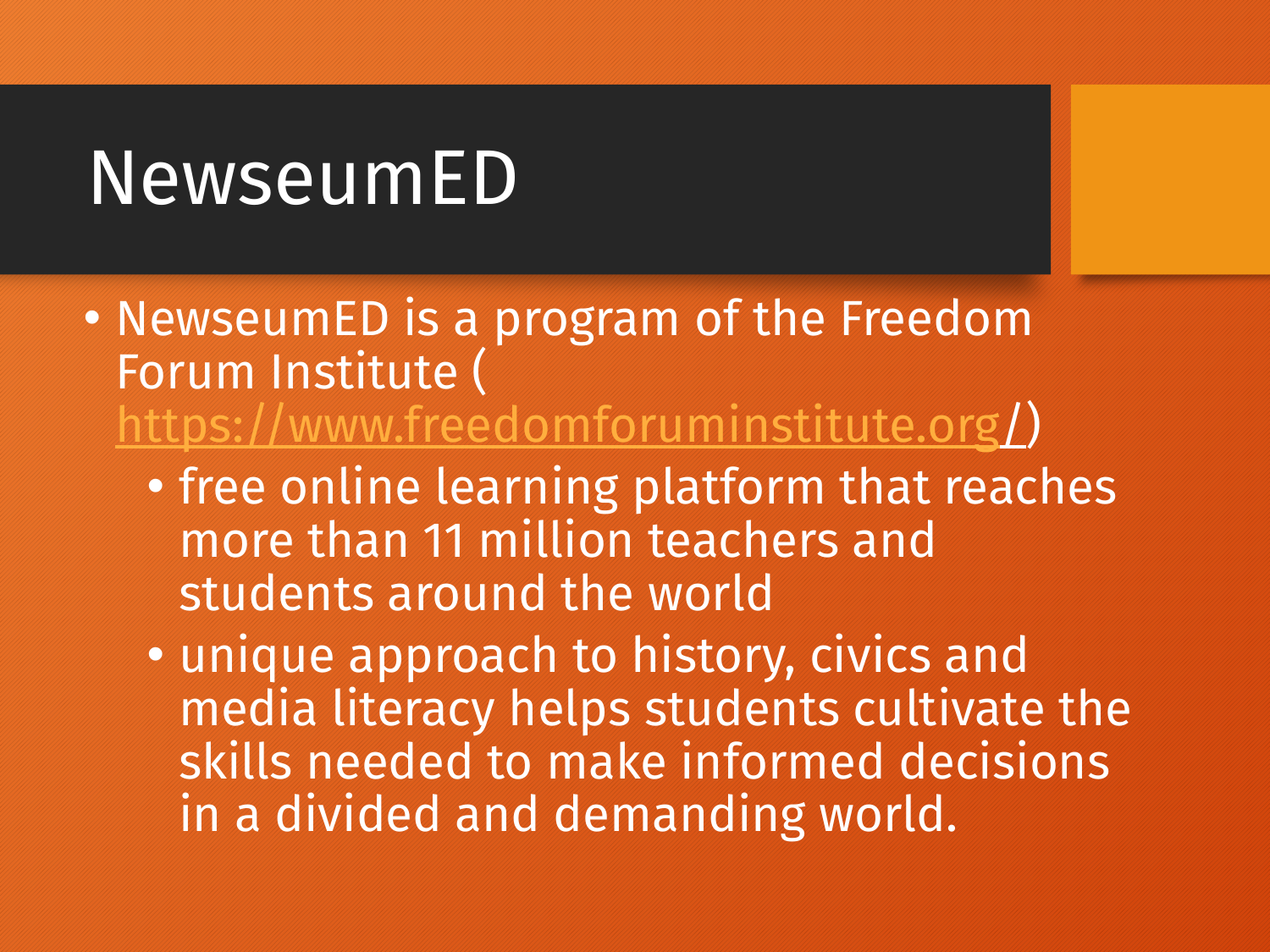

# NewseumED
NewseumED is a program of the Freedom Forum Institute (https://www.freedomforuminstitute.org/)
free online learning platform that reaches more than 11 million teachers and students around the world
unique approach to history, civics and media literacy helps students cultivate the skills needed to make informed decisions in a divided and demanding world.